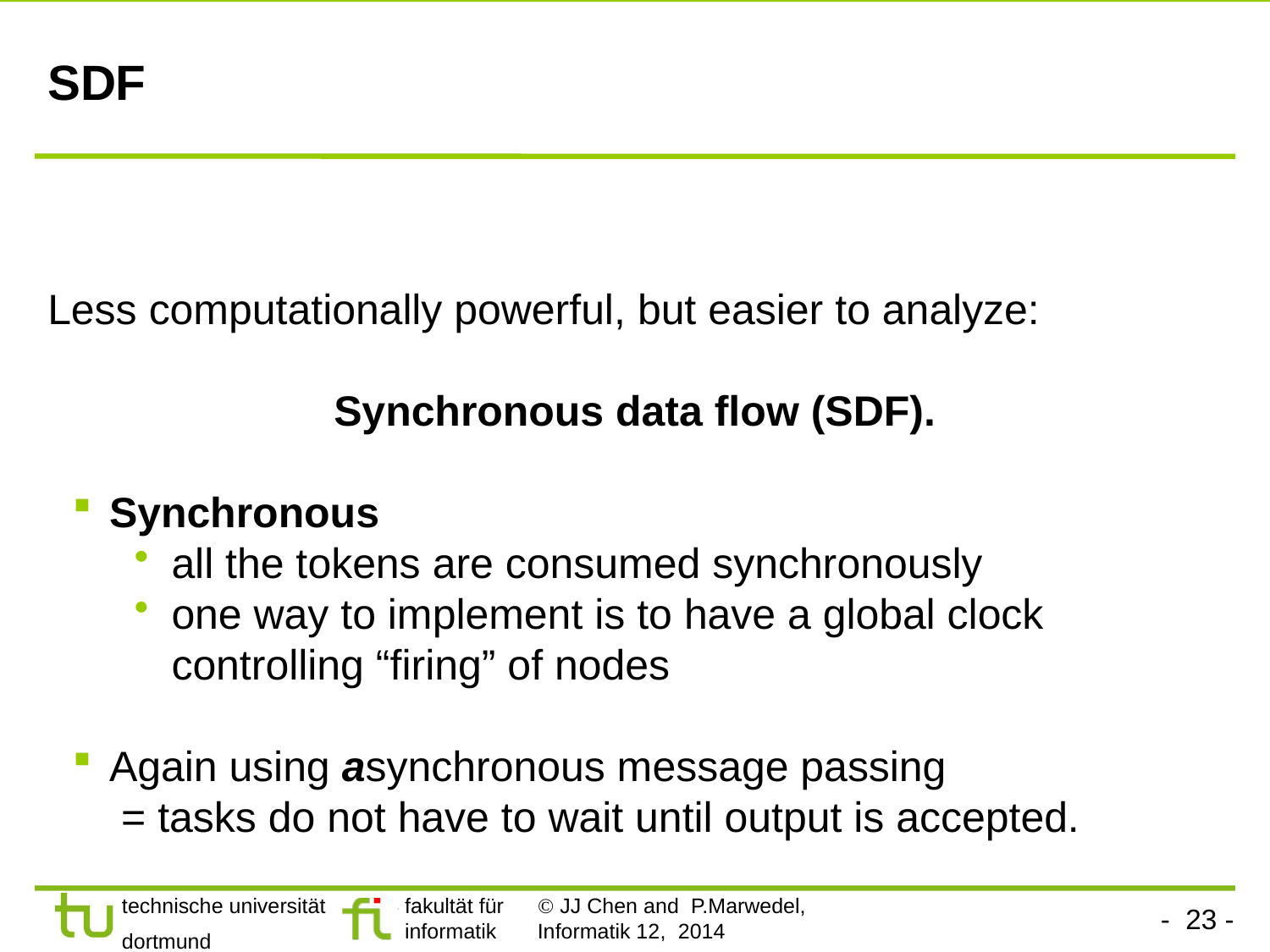

# SDF
Less computationally powerful, but easier to analyze:

Synchronous data flow (SDF).

Synchronous
all the tokens are consumed synchronously
one way to implement is to have a global clock controlling “firing” of nodes

Again using asynchronous message passing
 = tasks do not have to wait until output is accepted.